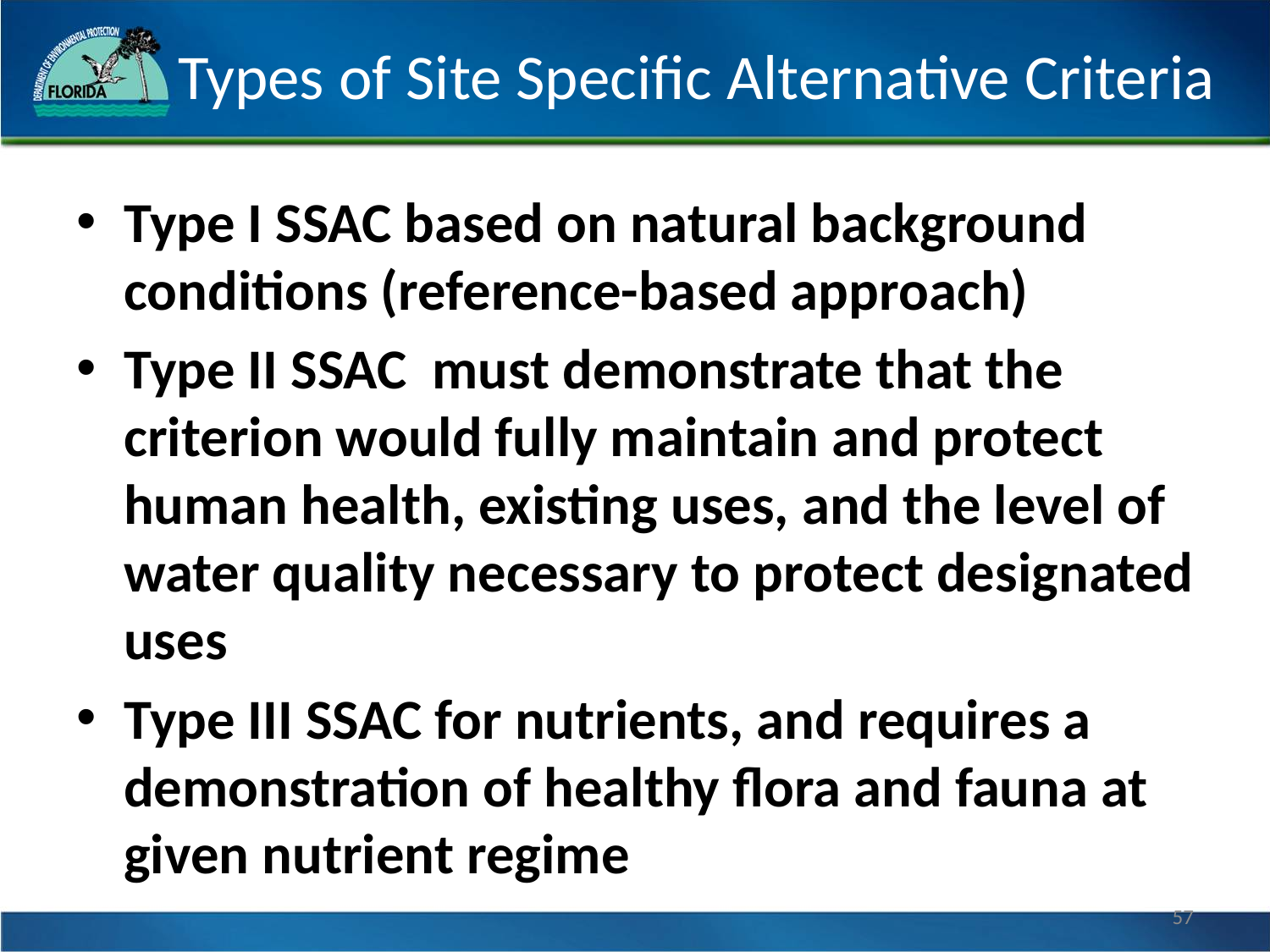

# Types of Site Specific Alternative Criteria
Type I SSAC based on natural background conditions (reference-based approach)
Type II SSAC  must demonstrate that the criterion would fully maintain and protect human health, existing uses, and the level of water quality necessary to protect designated uses
Type III SSAC for nutrients, and requires a demonstration of healthy flora and fauna at given nutrient regime

57